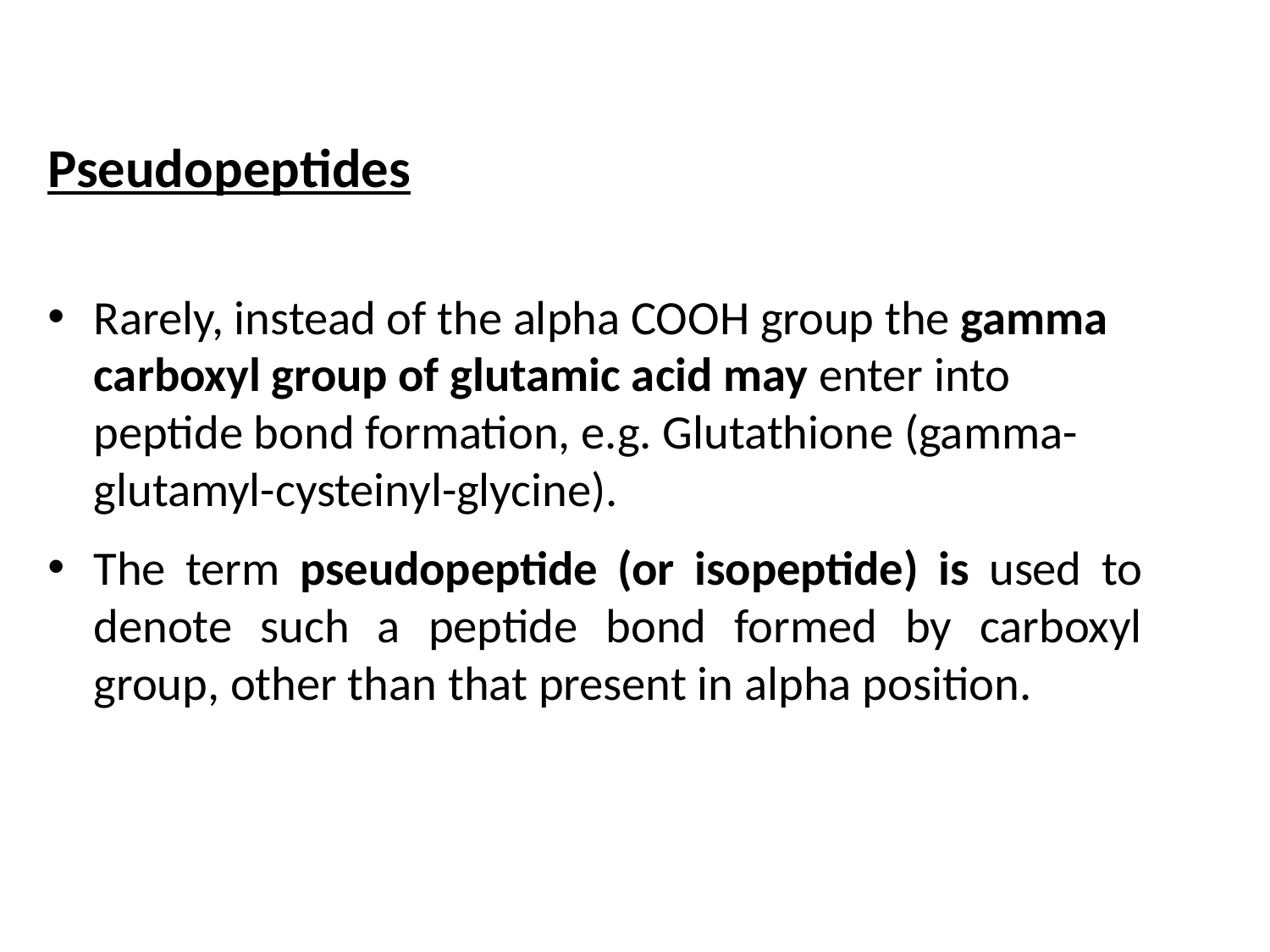

Pseudopeptides

Rarely, instead of the alpha COOH group the gamma
carboxyl group of glutamic acid may enter into peptide bond formation, e.g. Glutathione (gamma-glutamyl-cysteinyl-glycine).
The term pseudopeptide (or isopeptide) is used to denote such a peptide bond formed by carboxyl group, other than that present in alpha position.